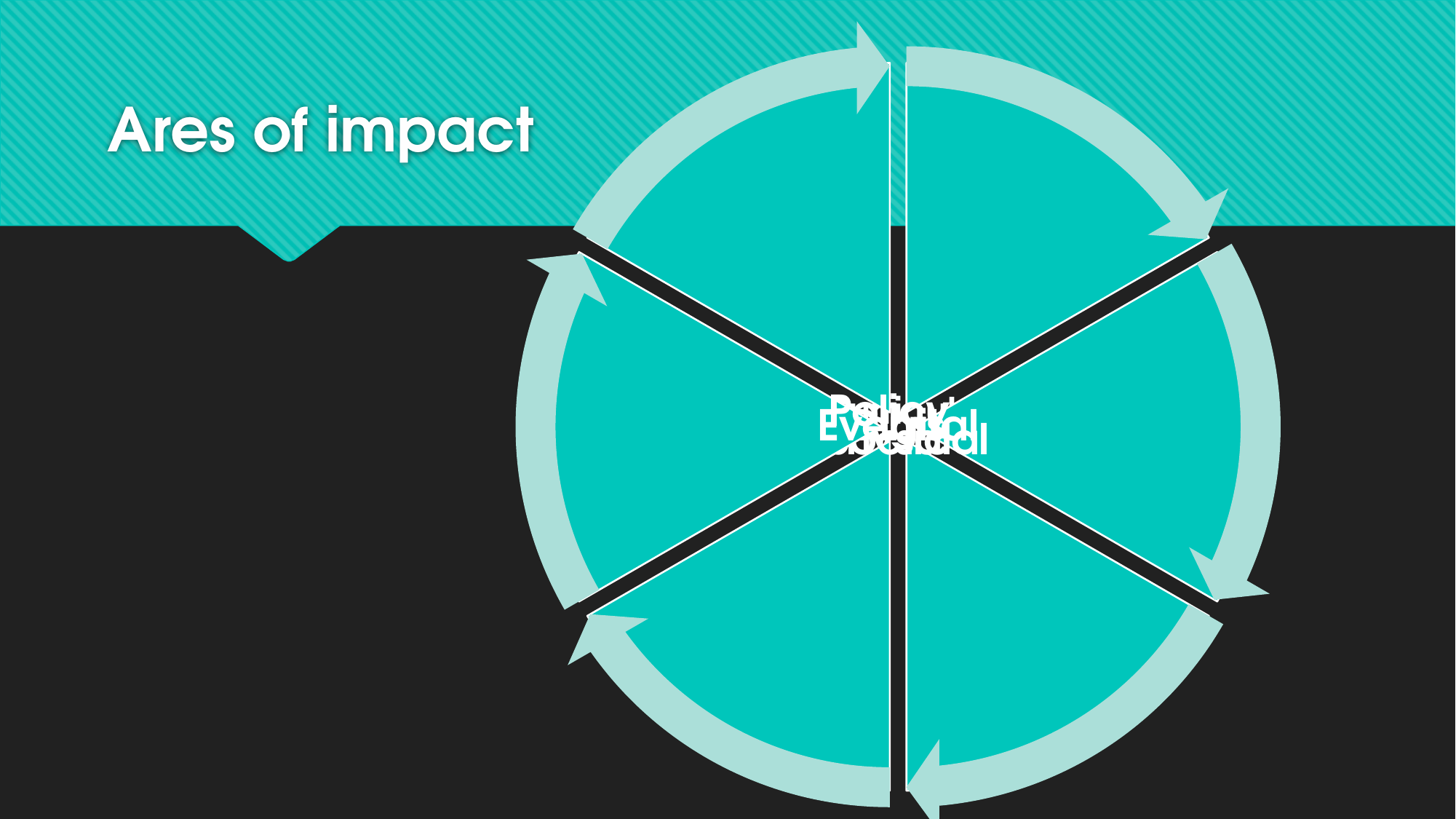

Curricular
Digital
Physical
Social
Events
Policy
# Ares of impact